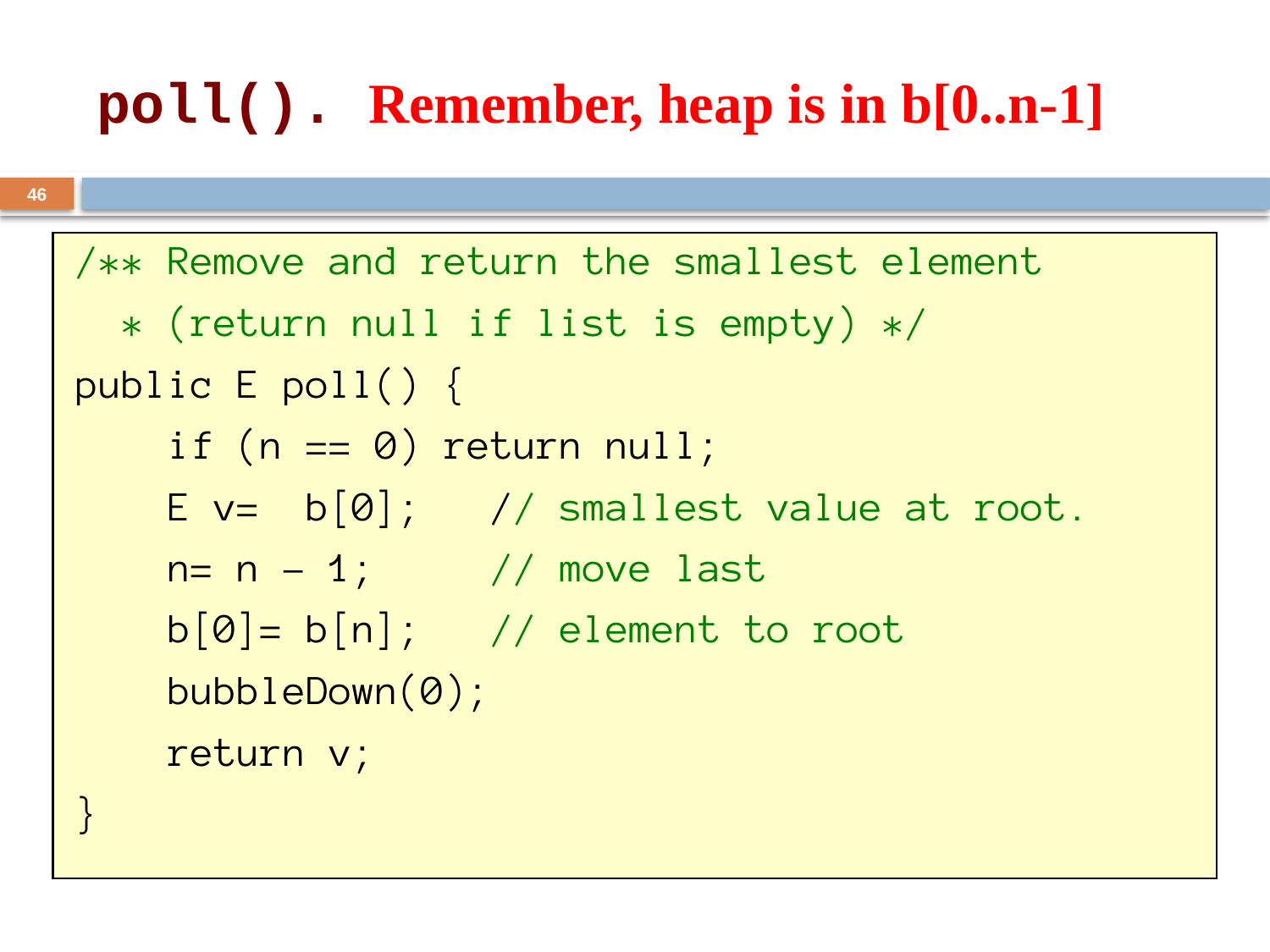

# poll(). Remember, heap is in b[0..n-1]
46
 /** Remove and return the smallest element
   * (return null if list is empty) */
 public E poll() {
     if (n == 0) return null;
     E v=  b[0];   // smallest value at root.
     n= n – 1;     // move last
     b[0]= b[n];   // element to root
     bubbleDown(0);
     return v;
 }